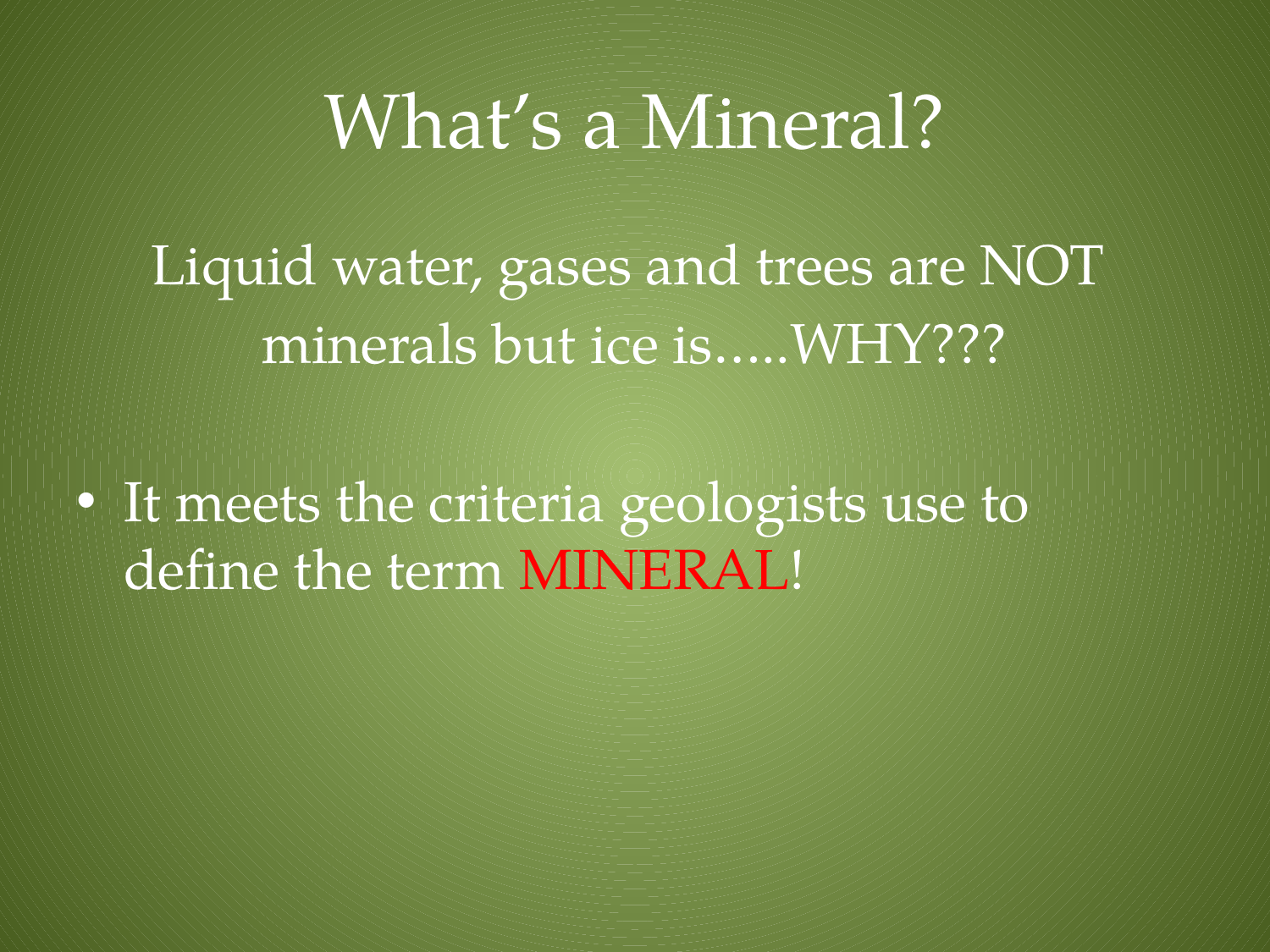

# What’s a Mineral?
Liquid water, gases and trees are NOT
minerals but ice is…..WHY???

It meets the criteria geologists use to define the term MINERAL!